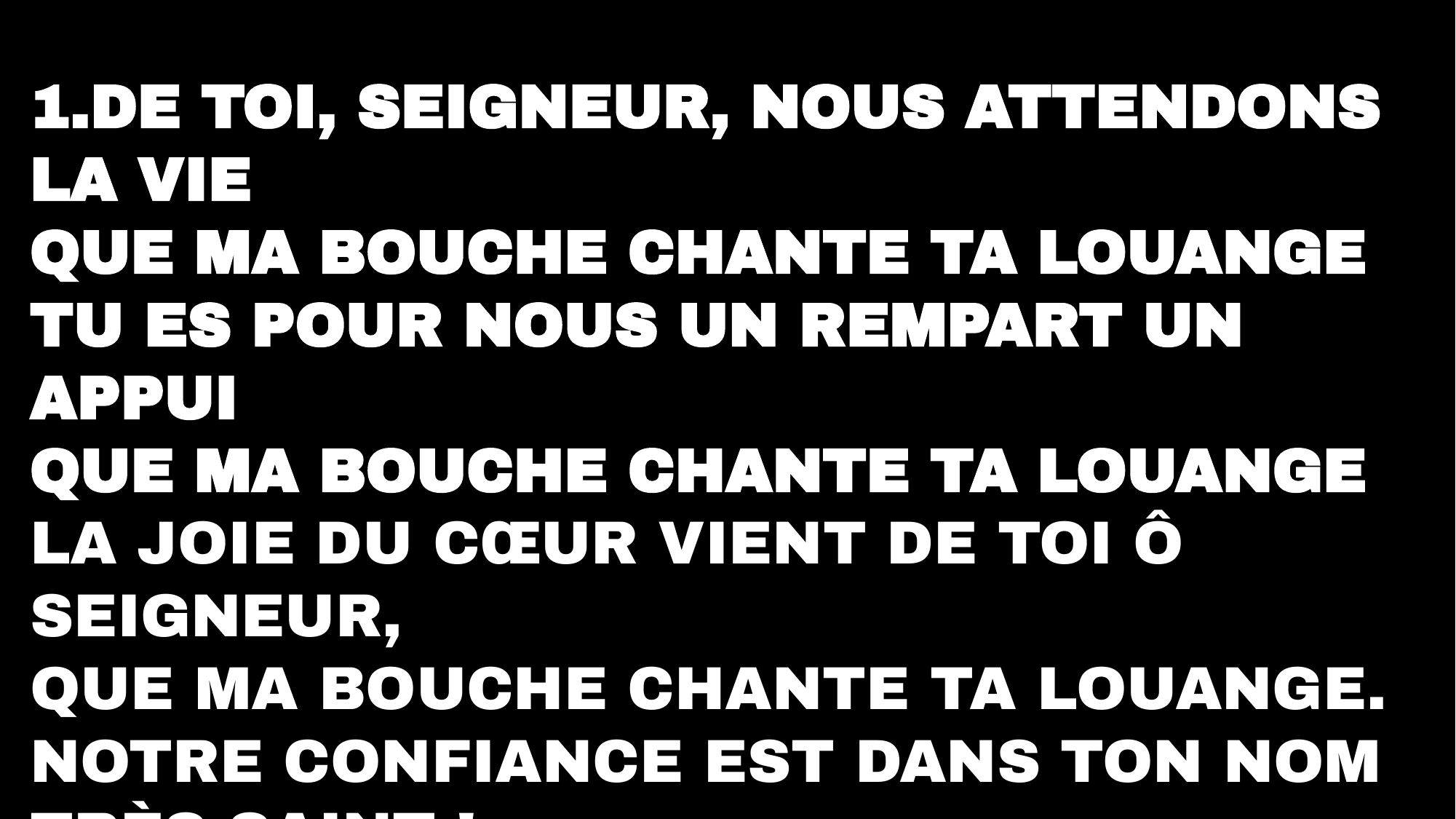

1.De toi, Seigneur, nous attendons la vie
Que ma bouche chante ta louange
Tu es pour nous un rempart un appui
Que ma bouche chante ta louange
La joie du cœur vient de toi ô Seigneur,
Que ma bouche chante ta louange.
Notre confiance est dans ton nom très saint !
Que ma bouche chante ta louange.